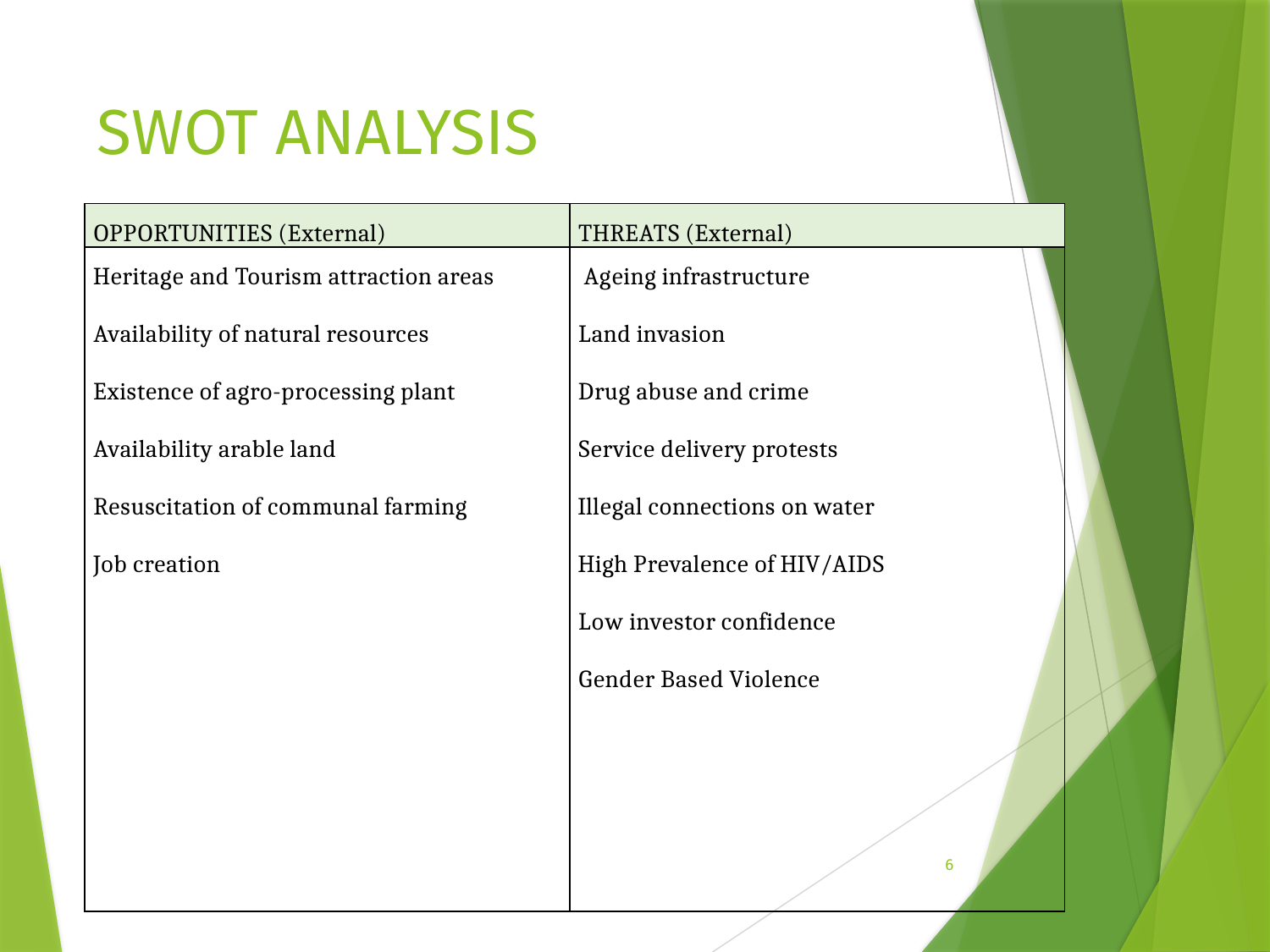

# SWOT ANALYSIS
| OPPORTUNITIES (External) | THREATS (External) |
| --- | --- |
| Heritage and Tourism attraction areas Availability of natural resources Existence of agro-processing plant Availability arable land Resuscitation of communal farming Job creation | Ageing infrastructure Land invasion Drug abuse and crime Service delivery protests Illegal connections on water High Prevalence of HIV/AIDS Low investor confidence Gender Based Violence |
6